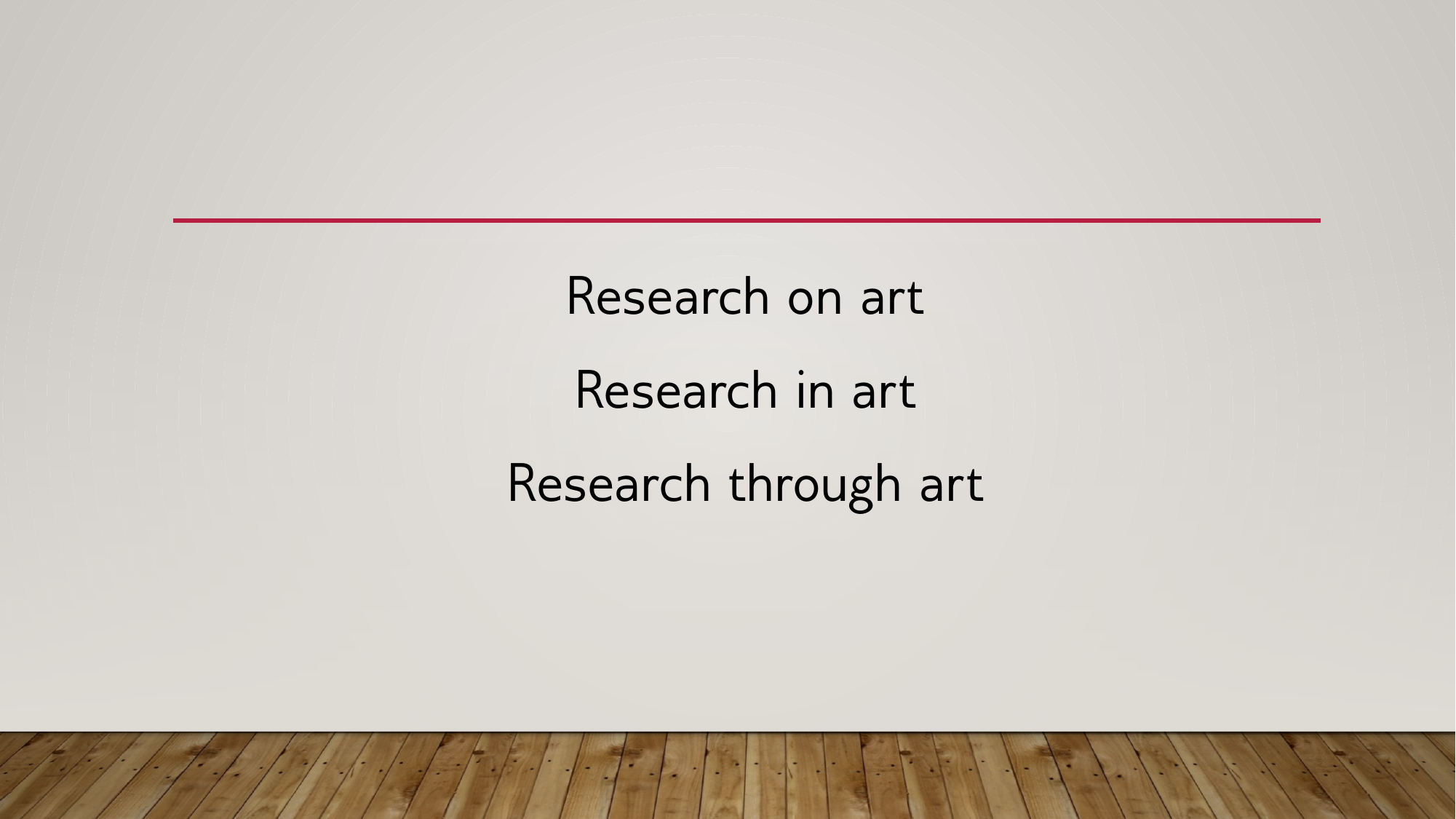

#
Research on art
Research in art
Research through art